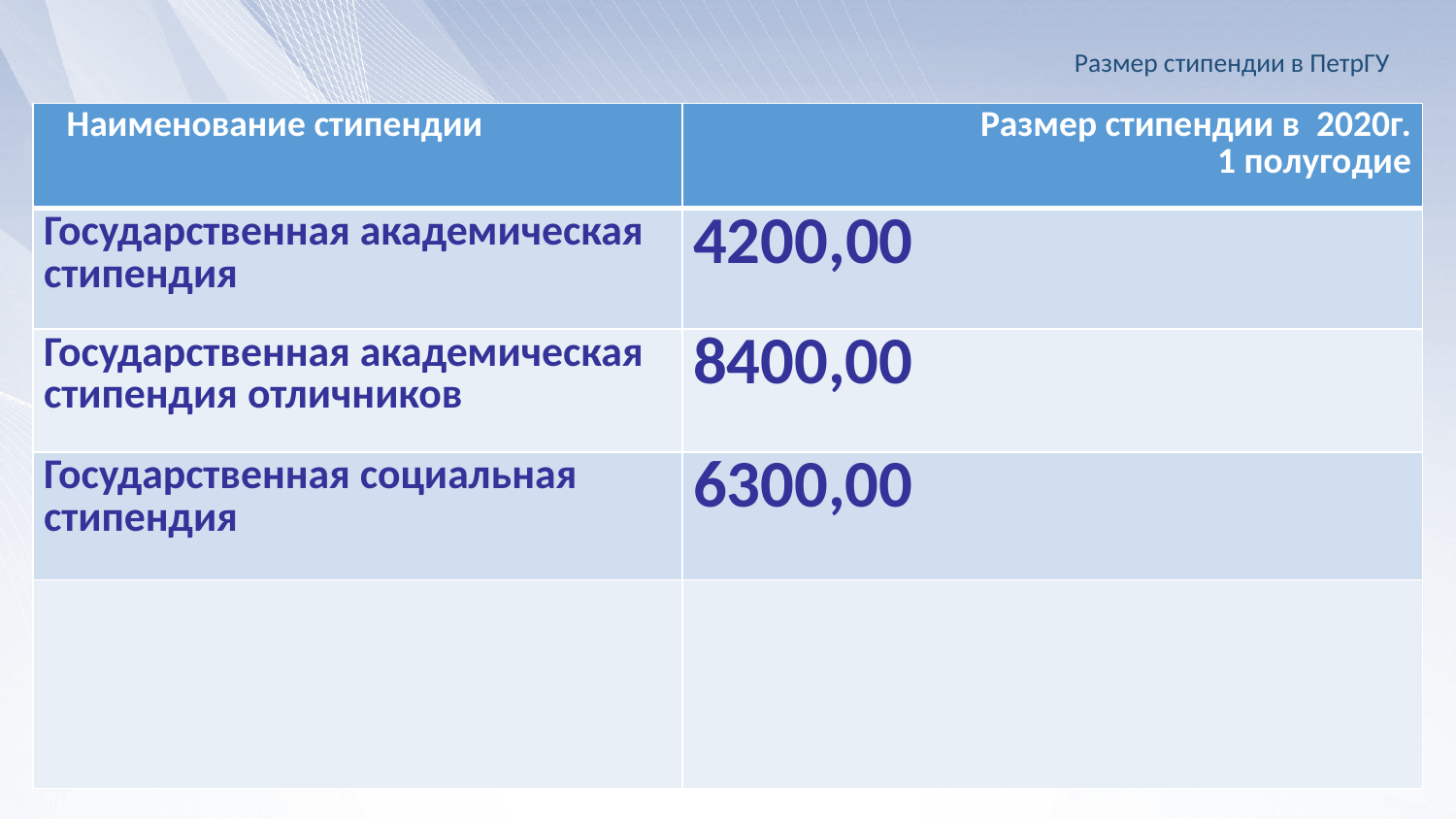

# Размер стипендии в ПетрГУ
| Наименование стипендии | Размер стипендии в 2020г. 1 полугодие |
| --- | --- |
| Государственная академическая стипендия | 4200,00 |
| Государственная академическая стипендия отличников | 8400,00 |
| Государственная социальная стипендия | 6300,00 |
|  |  |